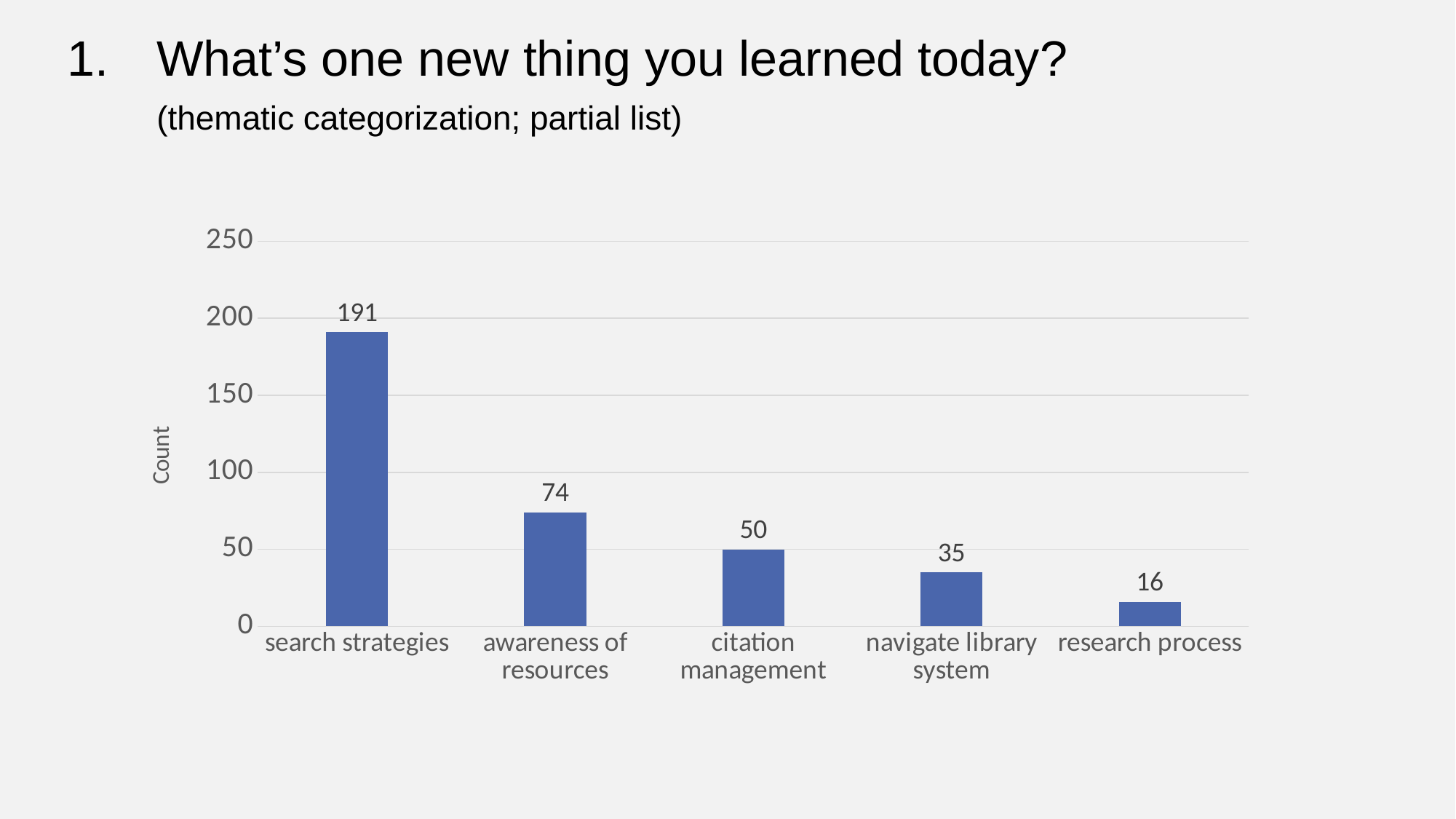

# 1. 	What’s one new thing you learned today? (thematic categorization; partial list)

### Chart

| Category |  |
|---|---|
| search strategies | 191.0 |
| awareness of resources | 74.0 |
| citation management | 50.0 |
| navigate library system | 35.0 |
| research process | 16.0 |